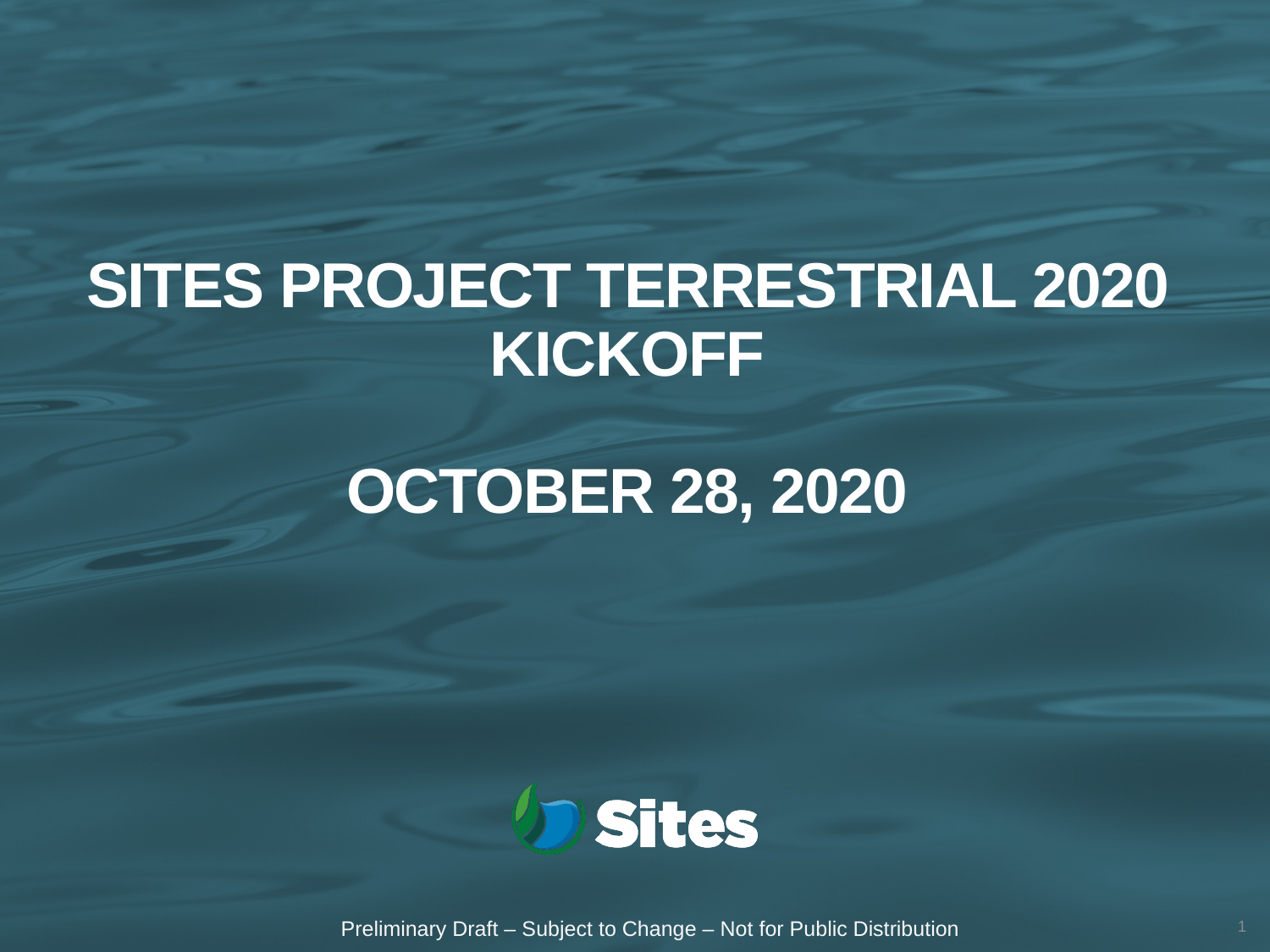

# Sites Project Terrestrial 2020 Kickoff October 28, 2020
Preliminary Draft – Subject to Change – Not for Public Distribution
1